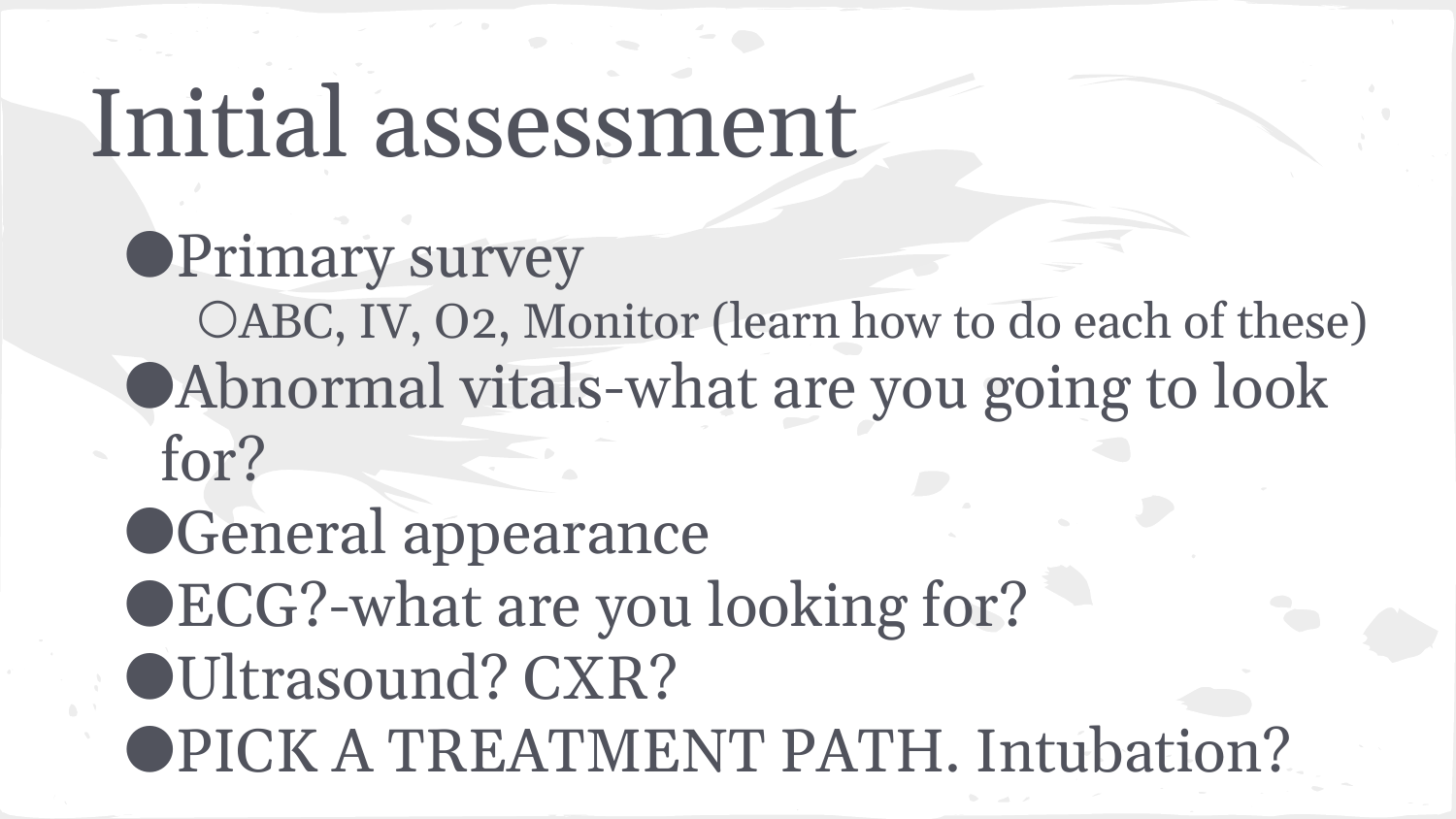

# Initial assessment
Primary survey
ABC, IV, O2, Monitor (learn how to do each of these)
Abnormal vitals-what are you going to look for?
General appearance
ECG?-what are you looking for?
Ultrasound? CXR?
PICK A TREATMENT PATH. Intubation?